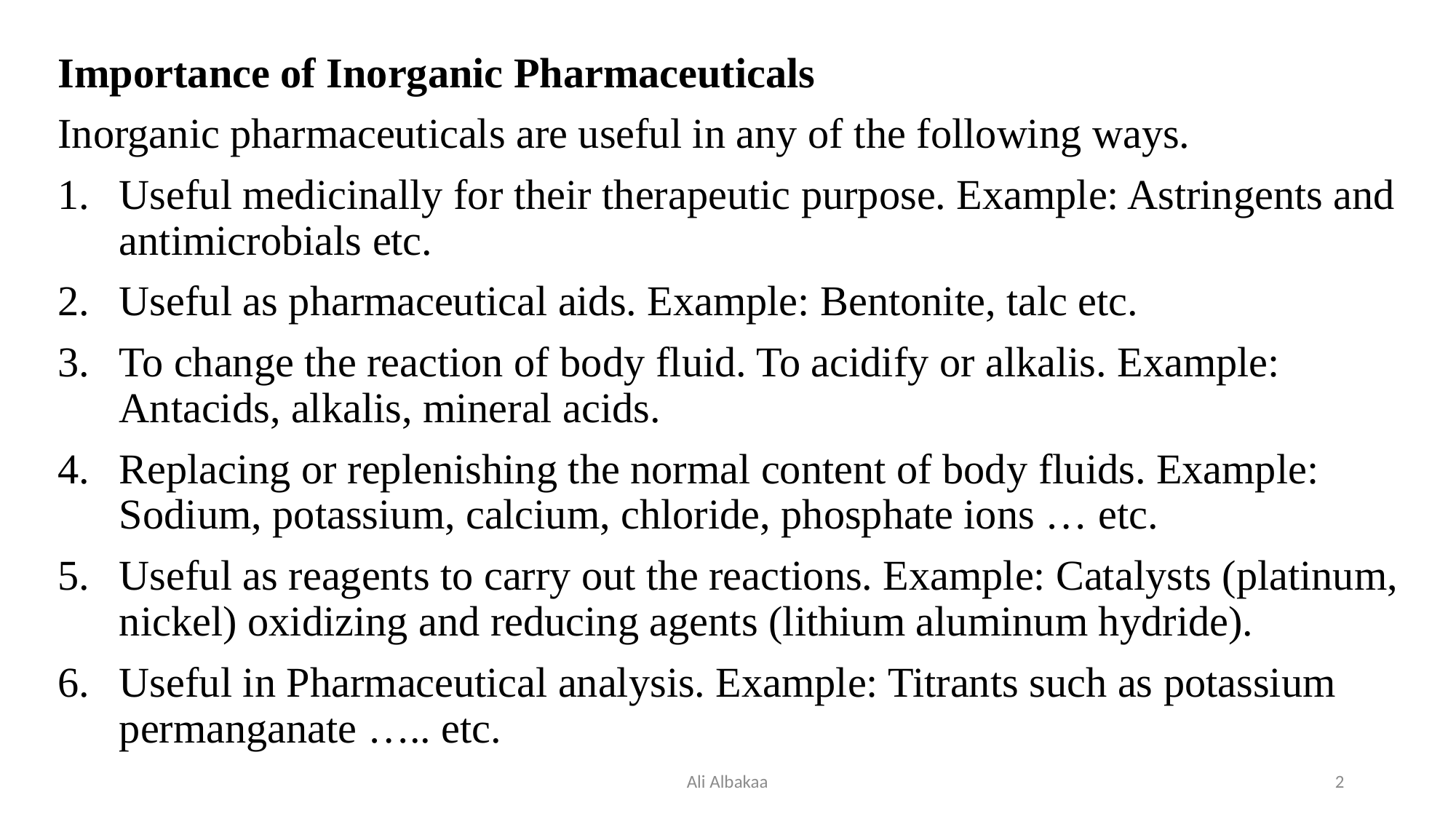

Importance of Inorganic Pharmaceuticals
Inorganic pharmaceuticals are useful in any of the following ways.
Useful medicinally for their therapeutic purpose. Example: Astringents and antimicrobials etc.
Useful as pharmaceutical aids. Example: Bentonite, talc etc.
To change the reaction of body fluid. To acidify or alkalis. Example: Antacids, alkalis, mineral acids.
Replacing or replenishing the normal content of body fluids. Example: Sodium, potassium, calcium, chloride, phosphate ions … etc.
Useful as reagents to carry out the reactions. Example: Catalysts (platinum, nickel) oxidizing and reducing agents (lithium aluminum hydride).
Useful in Pharmaceutical analysis. Example: Titrants such as potassium permanganate ….. etc.

Ali Albakaa
2